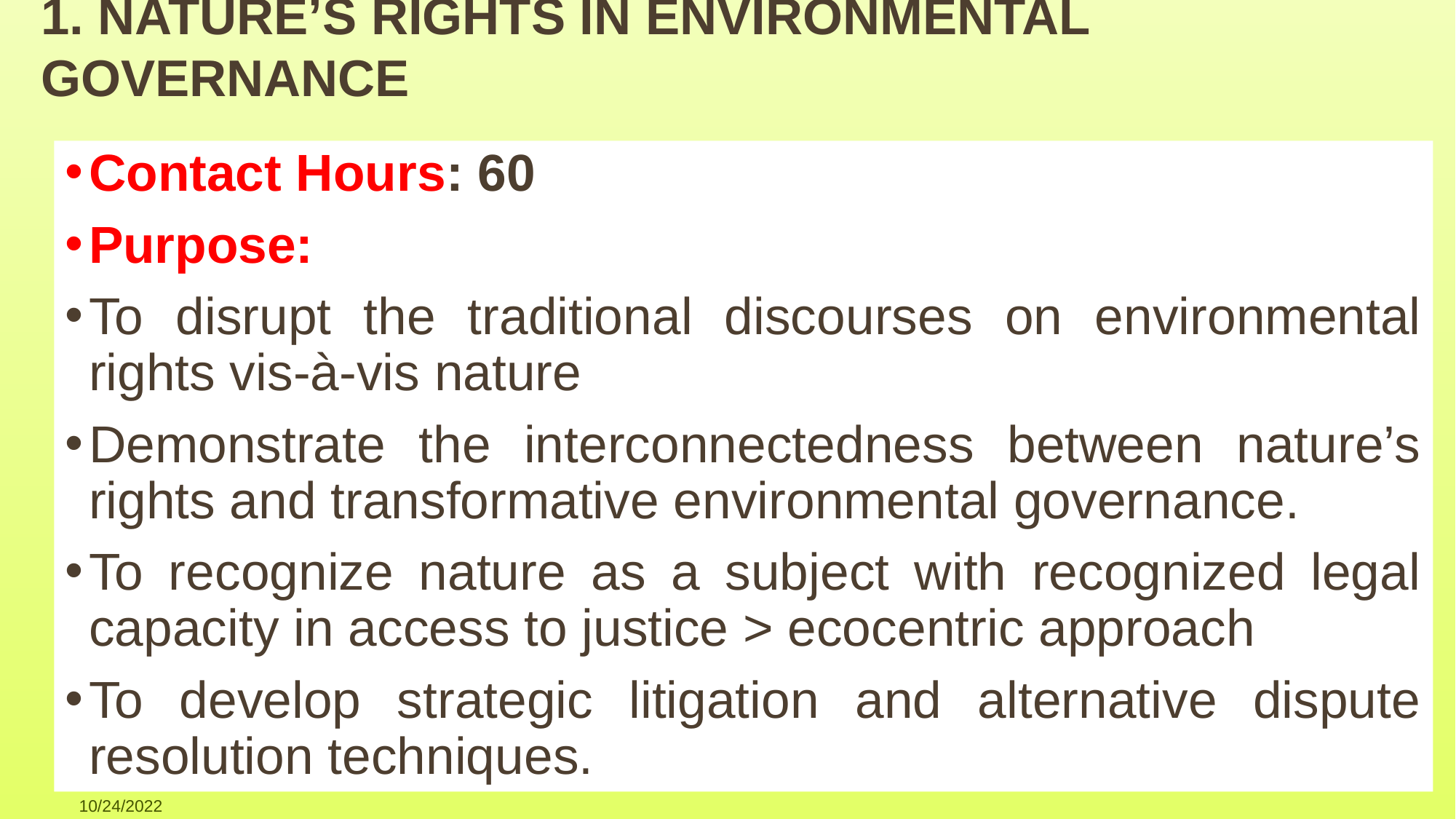

# 1. NATURE’S RIGHTS IN ENVIRONMENTAL GOVERNANCE
Contact Hours: 60
Purpose:
To disrupt the traditional discourses on environmental rights vis-à-vis nature
Demonstrate the interconnectedness between nature’s rights and transformative environmental governance.
To recognize nature as a subject with recognized legal capacity in access to justice > ecocentric approach
To develop strategic litigation and alternative dispute resolution techniques.

5
10/24/2022
Add a footer